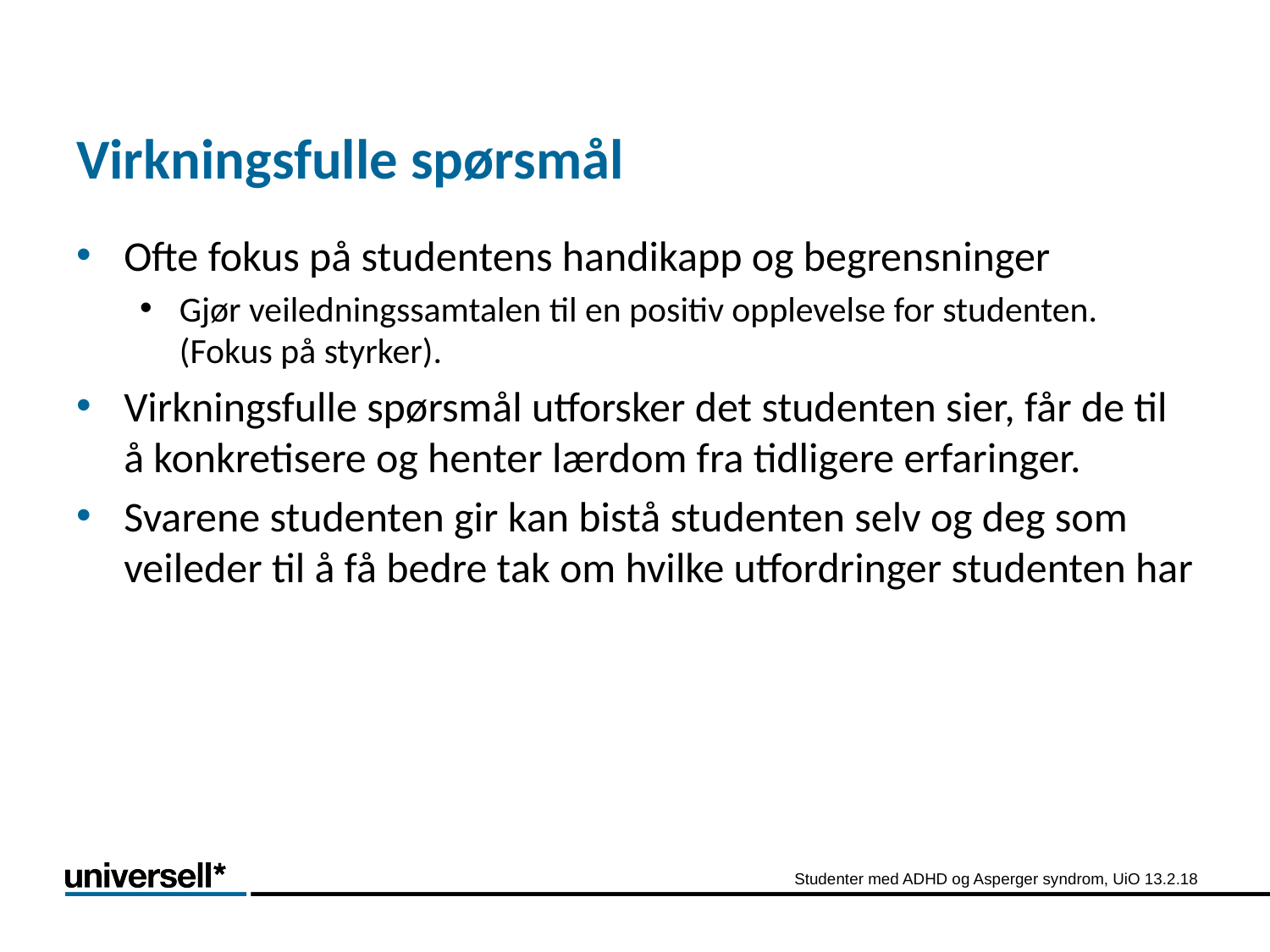

# Virkningsfulle spørsmål
Ofte fokus på studentens handikapp og begrensninger
Gjør veiledningssamtalen til en positiv opplevelse for studenten. (Fokus på styrker).
Virkningsfulle spørsmål utforsker det studenten sier, får de til å konkretisere og henter lærdom fra tidligere erfaringer.
Svarene studenten gir kan bistå studenten selv og deg som veileder til å få bedre tak om hvilke utfordringer studenten har

Studenter med ADHD og Asperger syndrom, UiO 13.2.18